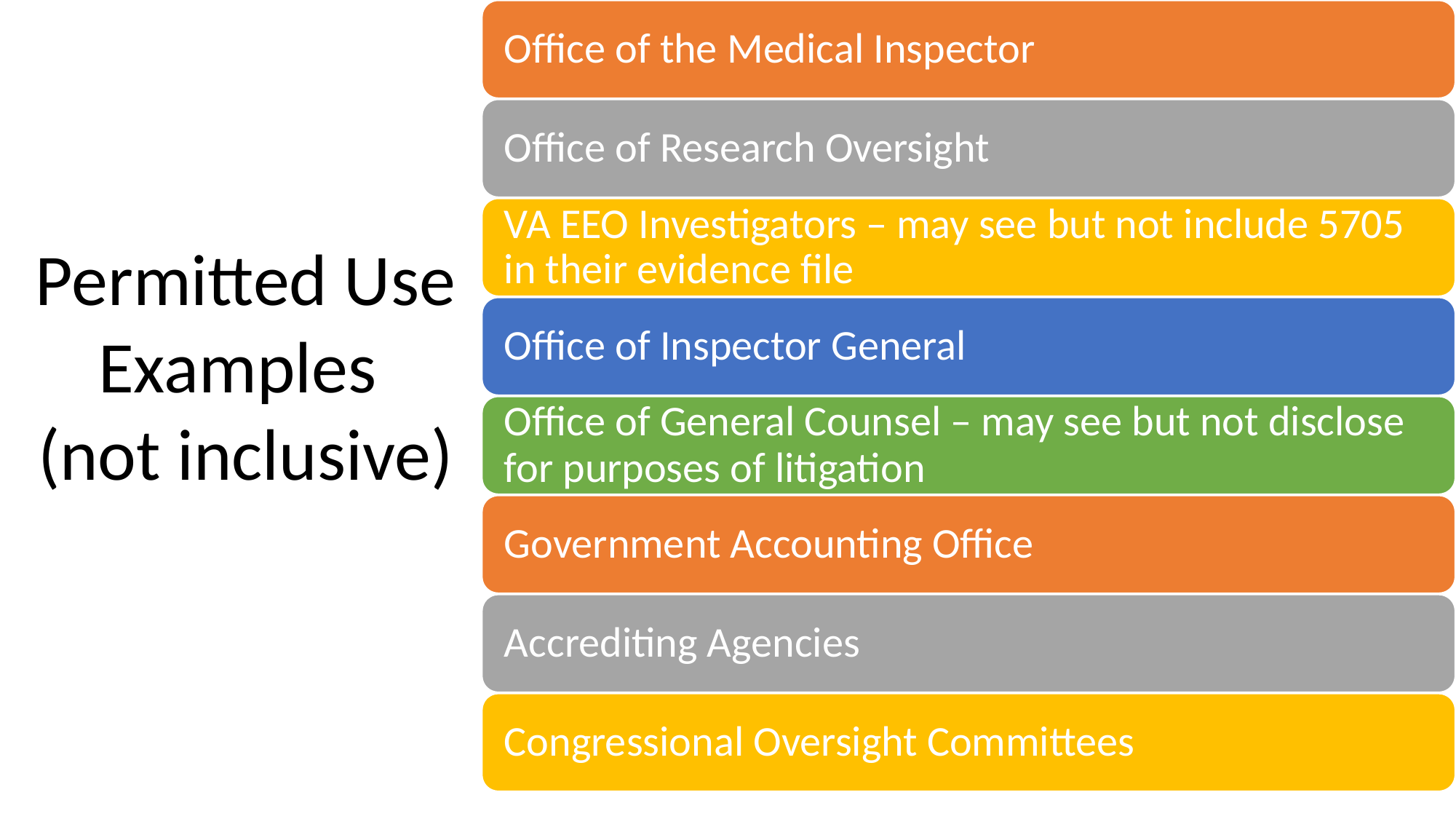

Office of the Medical Inspector
Office of Research Oversight
VA EEO Investigators – may see but not include 5705 in their evidence file
Office of Inspector General
Office of General Counsel – may see but not disclose for purposes of litigation
Government Accounting Office
Accrediting Agencies
Congressional Oversight Committees
Permitted Use Examples
(not inclusive)